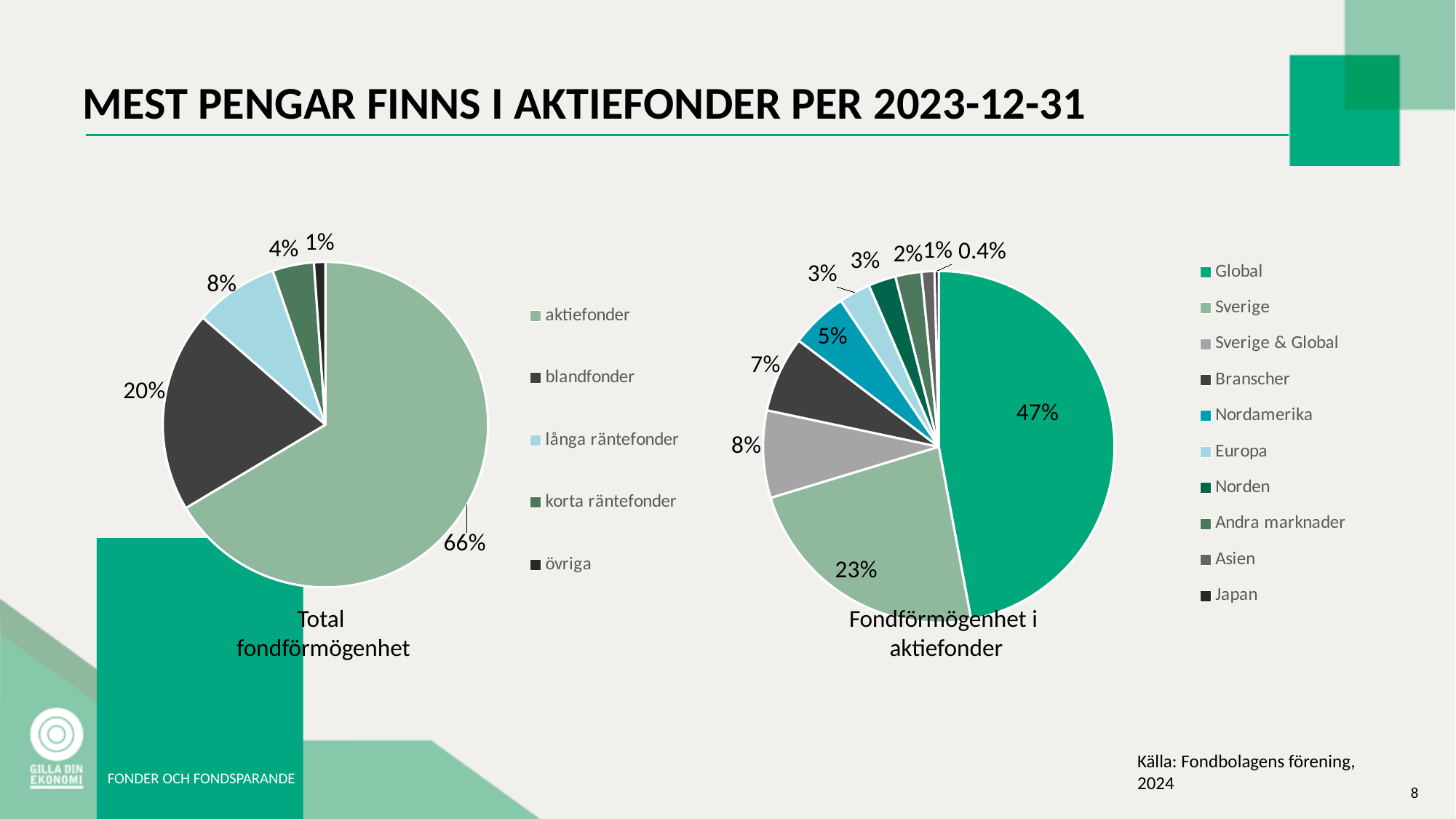

# MEST PENGAR FINNS I AKTIEFONDER PER 2023-12-31

### Chart

| Category | Kolumn1 |
|---|---|
| aktiefonder | 0.6643014707580327 |
| blandfonder | 0.19985186194410703 |
| långa räntefonder | 0.08334382115360635 |
| korta räntefonder | 0.04117268070995423 |
| övriga | 0.011330165434299676 |

### Chart

| Category |  |
|---|---|
| Global  | 0.46866258469739897 |
| Sverige  | 0.23166874791253095 |
| Sverige & Global  | 0.07996637970799352 |
| Branscher  | 0.06959976224228213 |
| Nordamerika  | 0.05256947822094714 |
| Europa | 0.028859076818644153 |
| Norden  | 0.025162186738946397 |
| Andra marknader  | 0.023914088595054058 |
| Asien | 0.011940701701296736 |
| Japan | 0.0037609617152496336 |
Total
fondförmögenhet
Fondförmögenhet i
aktiefonder
Källa: Fondbolagens förening, 2024
FONDER OCH FONDSPARANDE